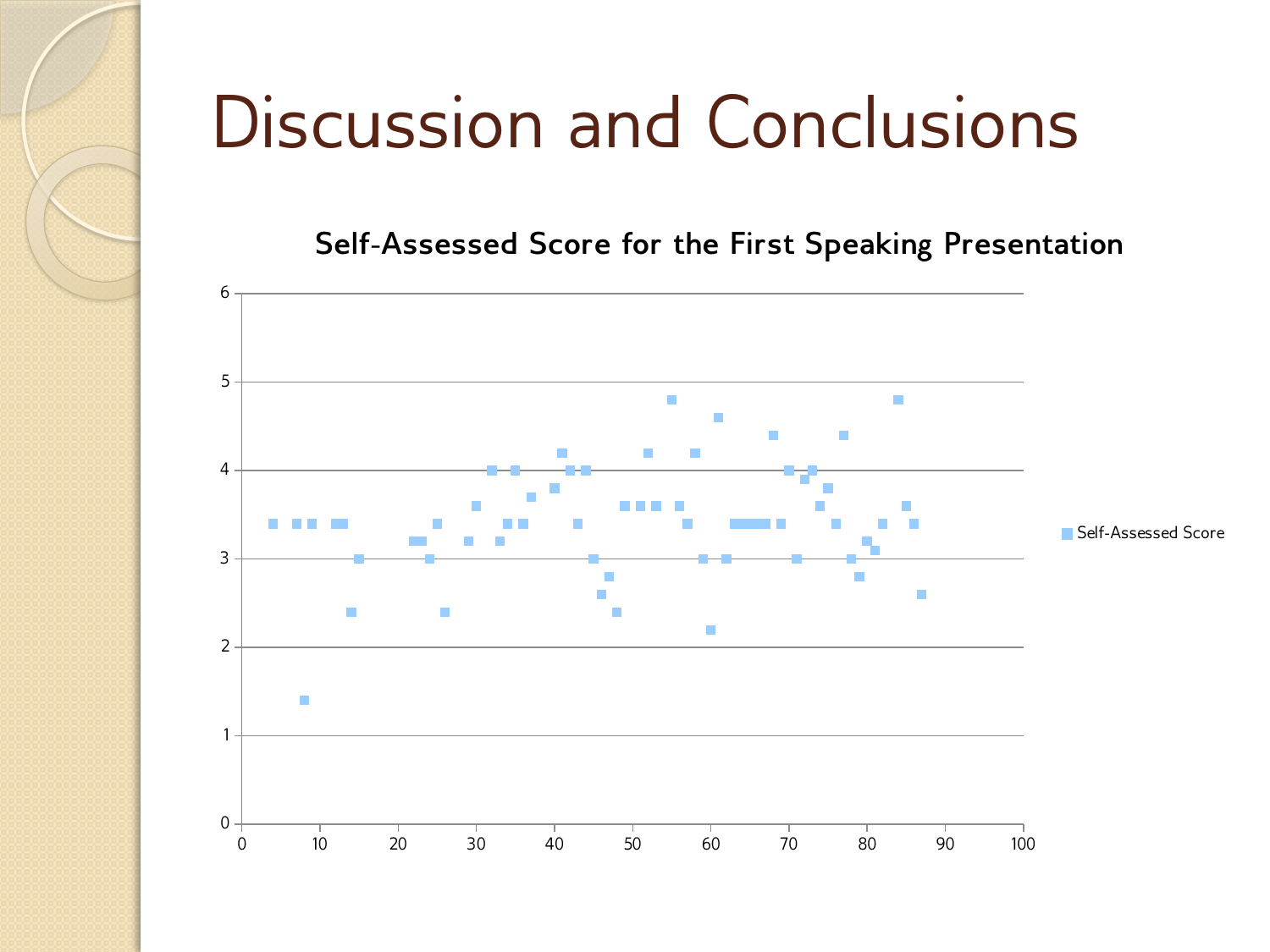

# Discussion and Conclusions

### Chart: Self-Assessed Score for the First Speaking Presentation

| Category |  |
|---|---|